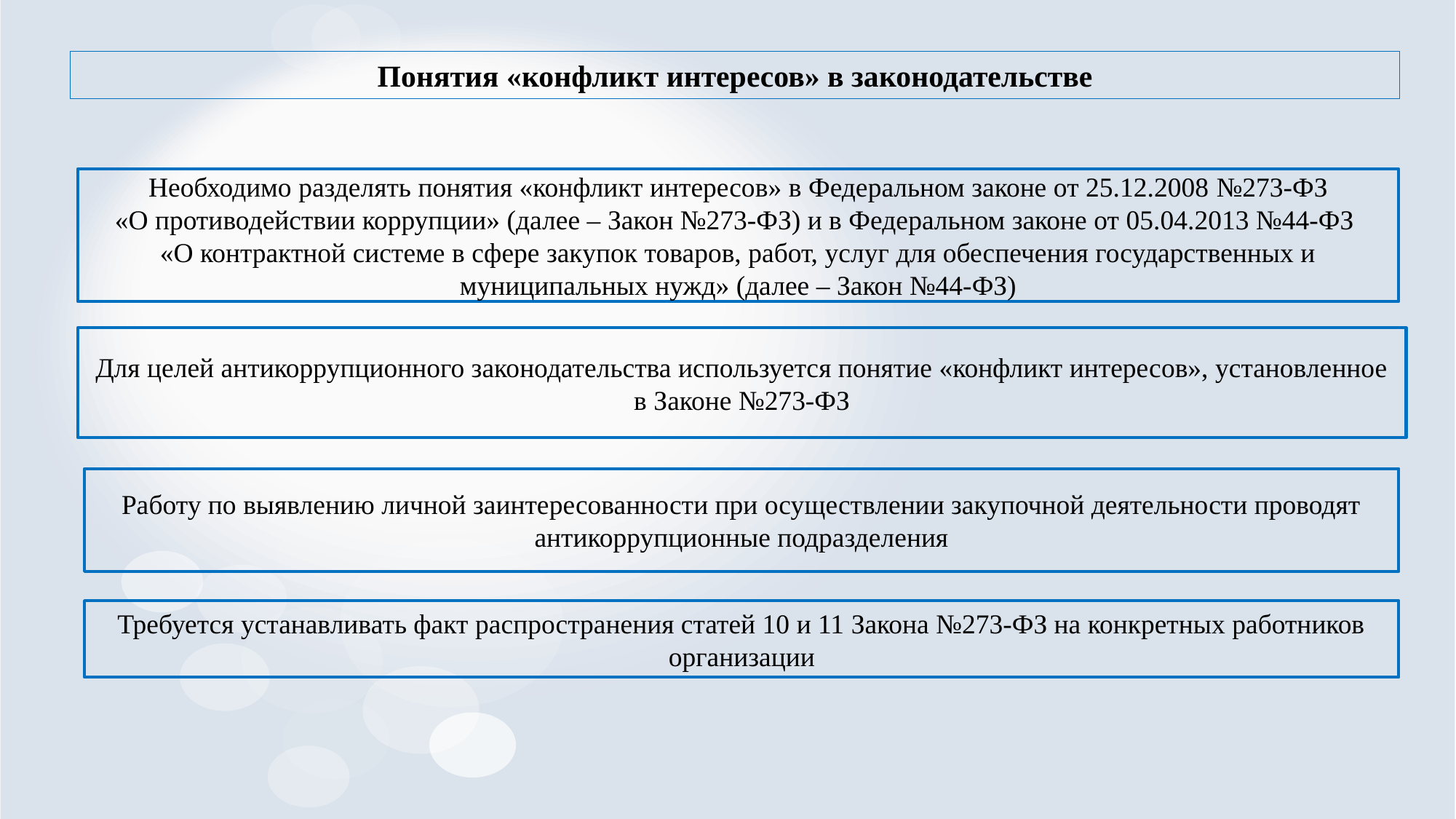

Понятия «конфликт интересов» в законодательстве
 Необходимо разделять понятия «конфликт интересов» в Федеральном законе от 25.12.2008 №273-ФЗ
«О противодействии коррупции» (далее – Закон №273-ФЗ) и в Федеральном законе от 05.04.2013 №44-ФЗ
«О контрактной системе в сфере закупок товаров, работ, услуг для обеспечения государственных и муниципальных нужд» (далее – Закон №44-ФЗ)
Для целей антикоррупционного законодательства используется понятие «конфликт интересов», установленное в Законе №273-ФЗ
Работу по выявлению личной заинтересованности при осуществлении закупочной деятельности проводят антикоррупционные подразделения
Требуется устанавливать факт распространения статей 10 и 11 Закона №273-ФЗ на конкретных работников организации